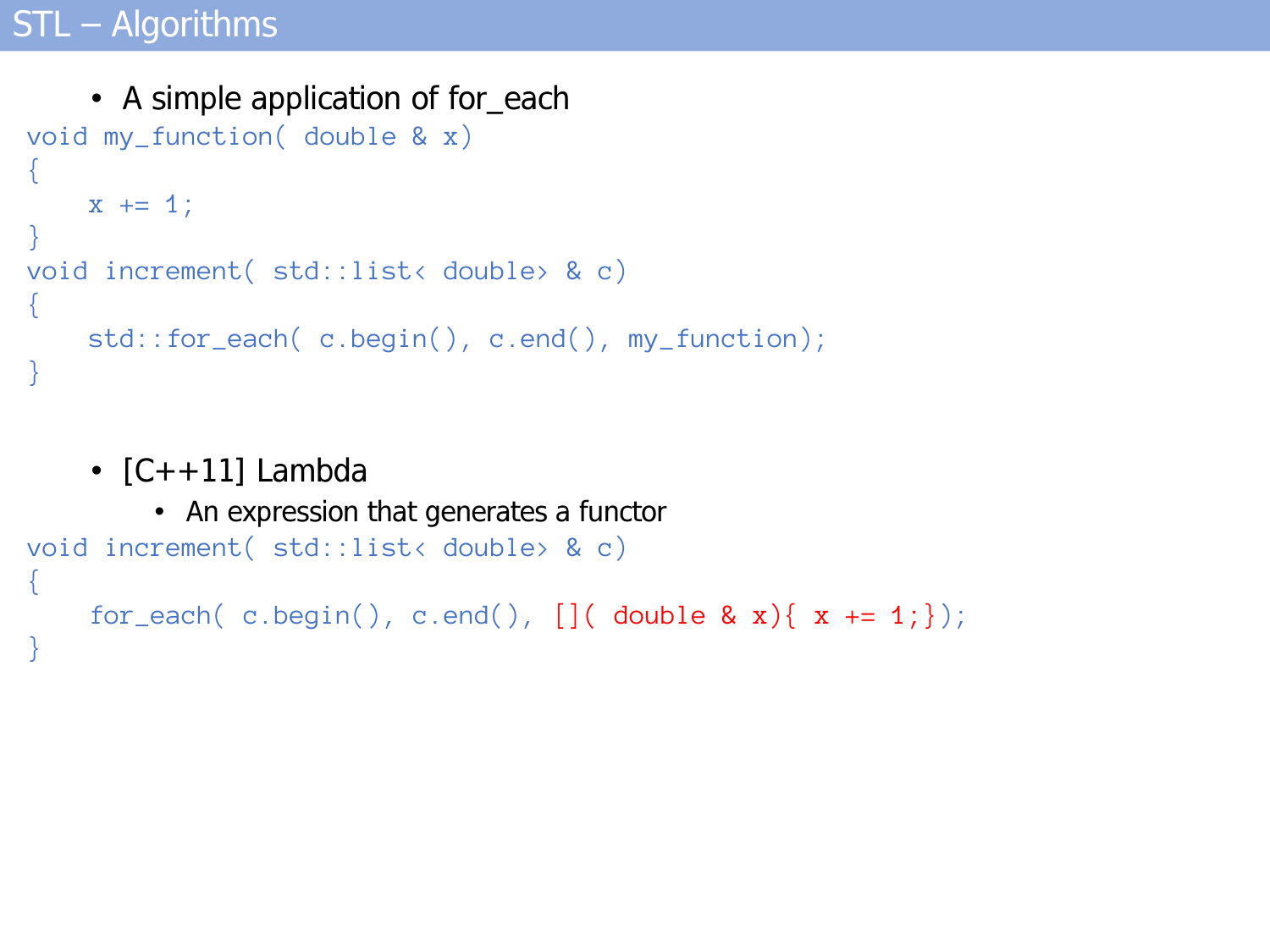

# STL – Algorithms
A simple application of for_each
void my_function( double & x)
{
    x += 1;
}
void increment( std::list< double> & c)
{
    std::for_each( c.begin(), c.end(), my_function);
}

[C++11] Lambda
An expression that generates a functor
void increment( std::list< double> & c)
{
    for_each( c.begin(), c.end(), []( double & x){ x += 1;});
}